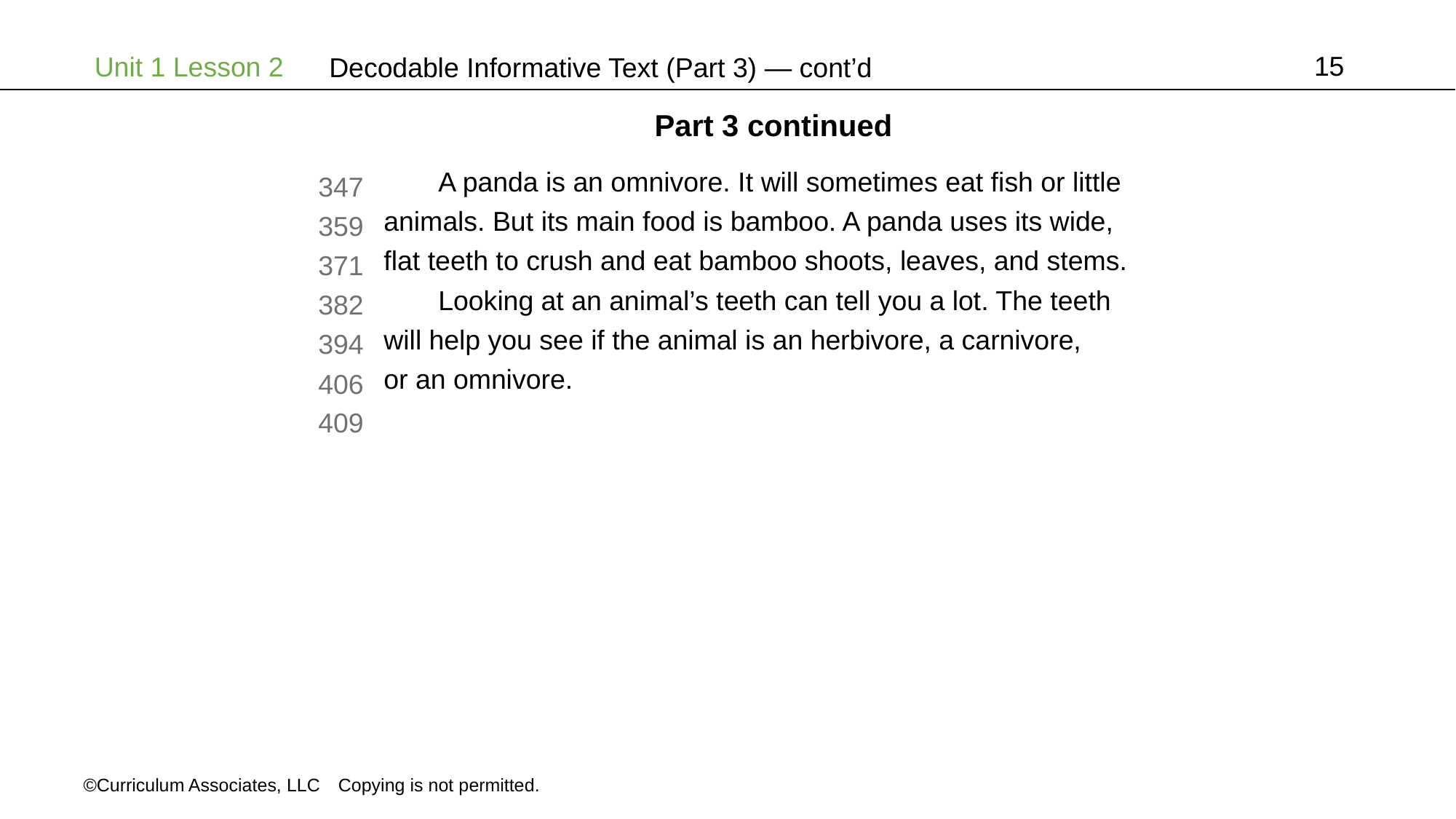

15
# Decodable Informative Text (Part 3) — cont’d
Part 3 continued

A panda is an omnivore. It will sometimes eat fish or little
animals. But its main food is bamboo. A panda uses its wide,
flat teeth to crush and eat bamboo shoots, leaves, and stems.
Looking at an animal’s teeth can tell you a lot. The teeth
will help you see if the animal is an herbivore, a carnivore,
or an omnivore.
347
359
371
382
394
406
409